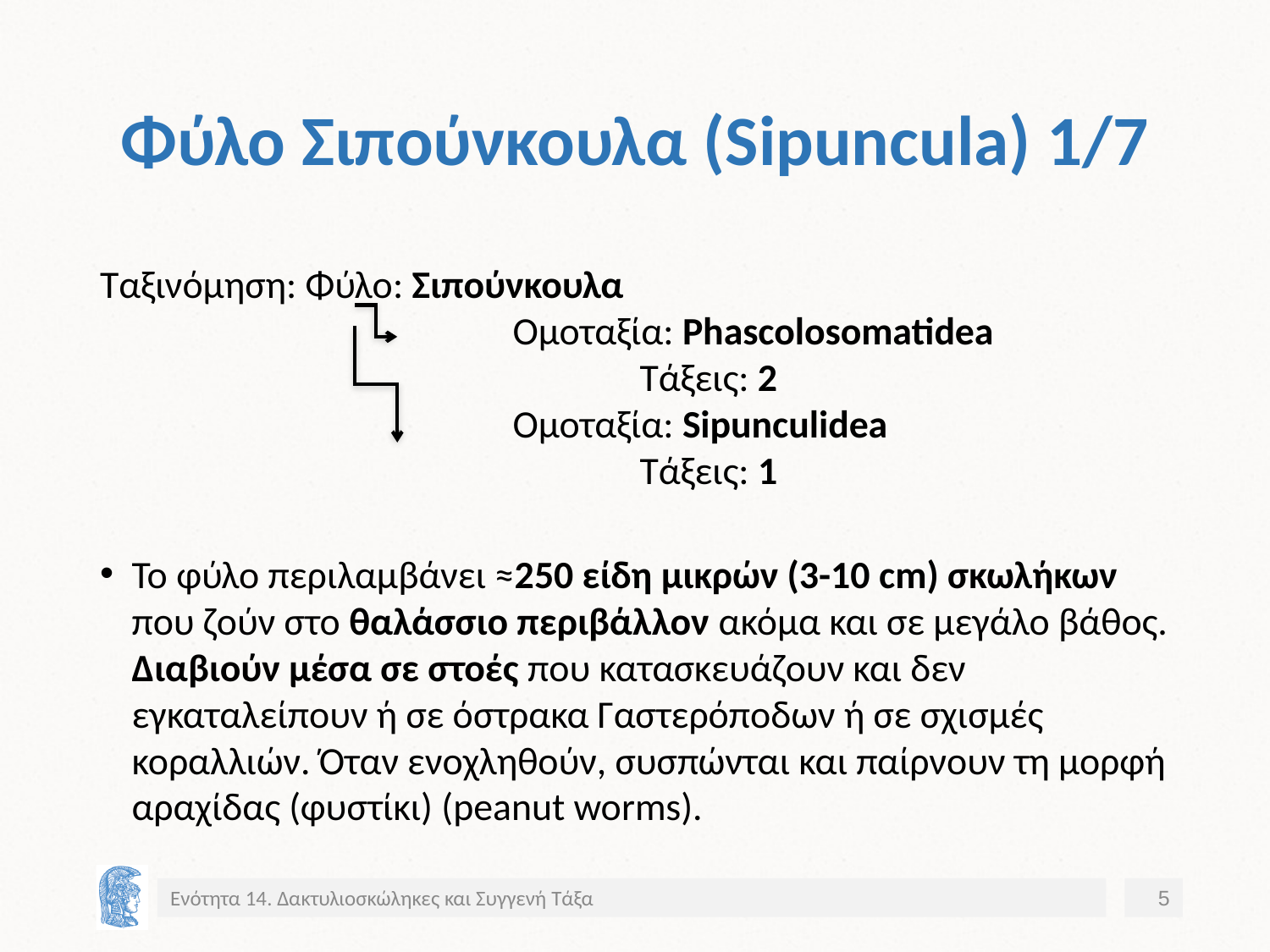

# Φύλο Σιπούνκουλα (Sipuncula) 1/7
Ταξινόμηση: Φύλο: Σιπούνκουλα
				Ομοταξία: Phascolosomatidea
					Τάξεις: 2
				Ομοταξία: Sipunculidea
					Τάξεις: 1

Το φύλο περιλαμβάνει ≈250 είδη μικρών (3-10 cm) σκωλήκων που ζούν στο θαλάσσιο περιβάλλον ακόμα και σε μεγάλο βάθος. Διαβιούν μέσα σε στοές που κατασκευάζουν και δεν εγκαταλείπουν ή σε όστρακα Γαστερόποδων ή σε σχισμές κοραλλιών. Όταν ενοχληθούν, συσπώνται και παίρνουν τη μορφή αραχίδας (φυστίκι) (peanut worms).

Ενότητα 14. Δακτυλιοσκώληκες και Συγγενή Τάξα
5